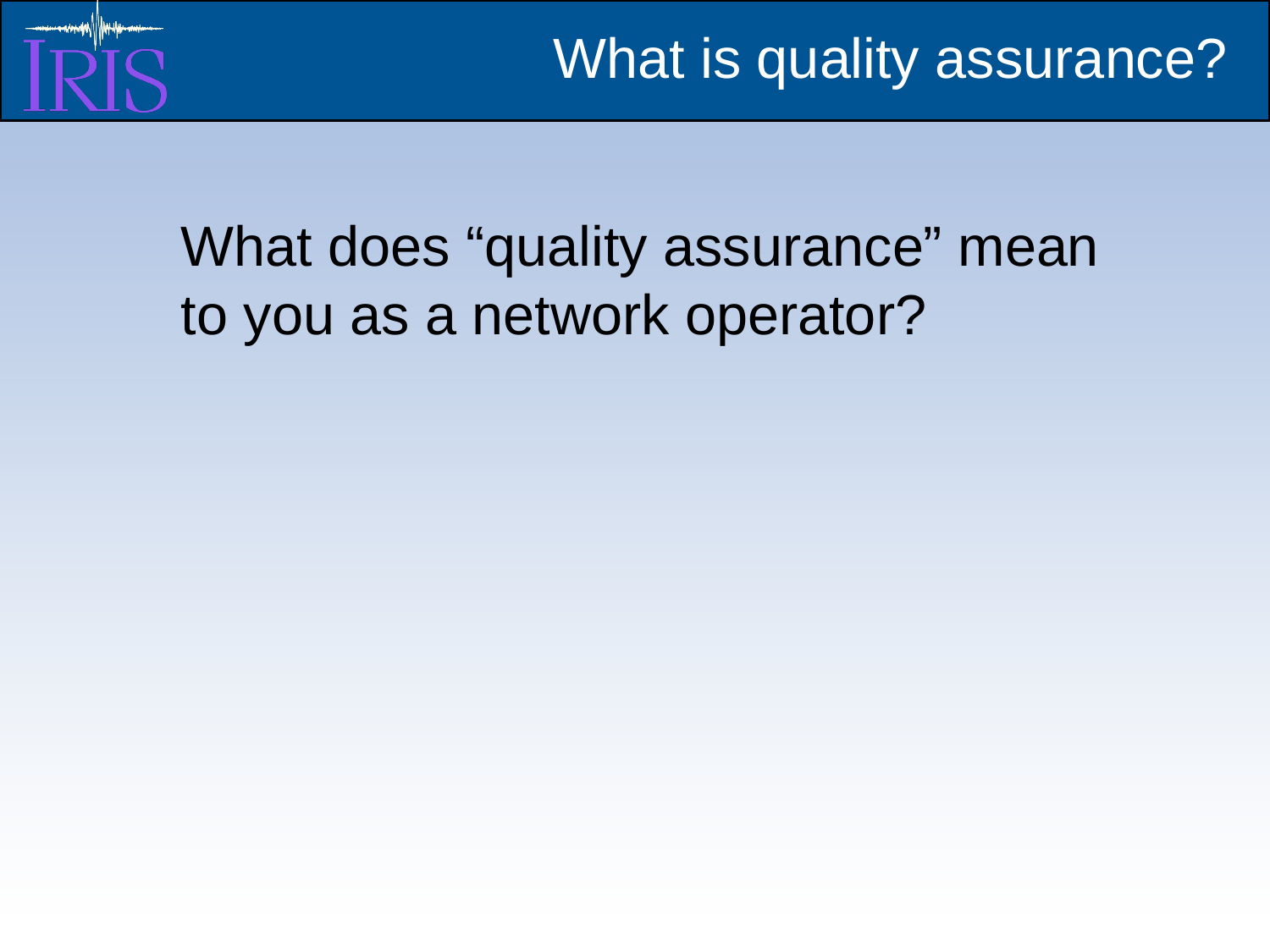

What is quality assurance?
What does “quality assurance” mean
to you as a network operator?